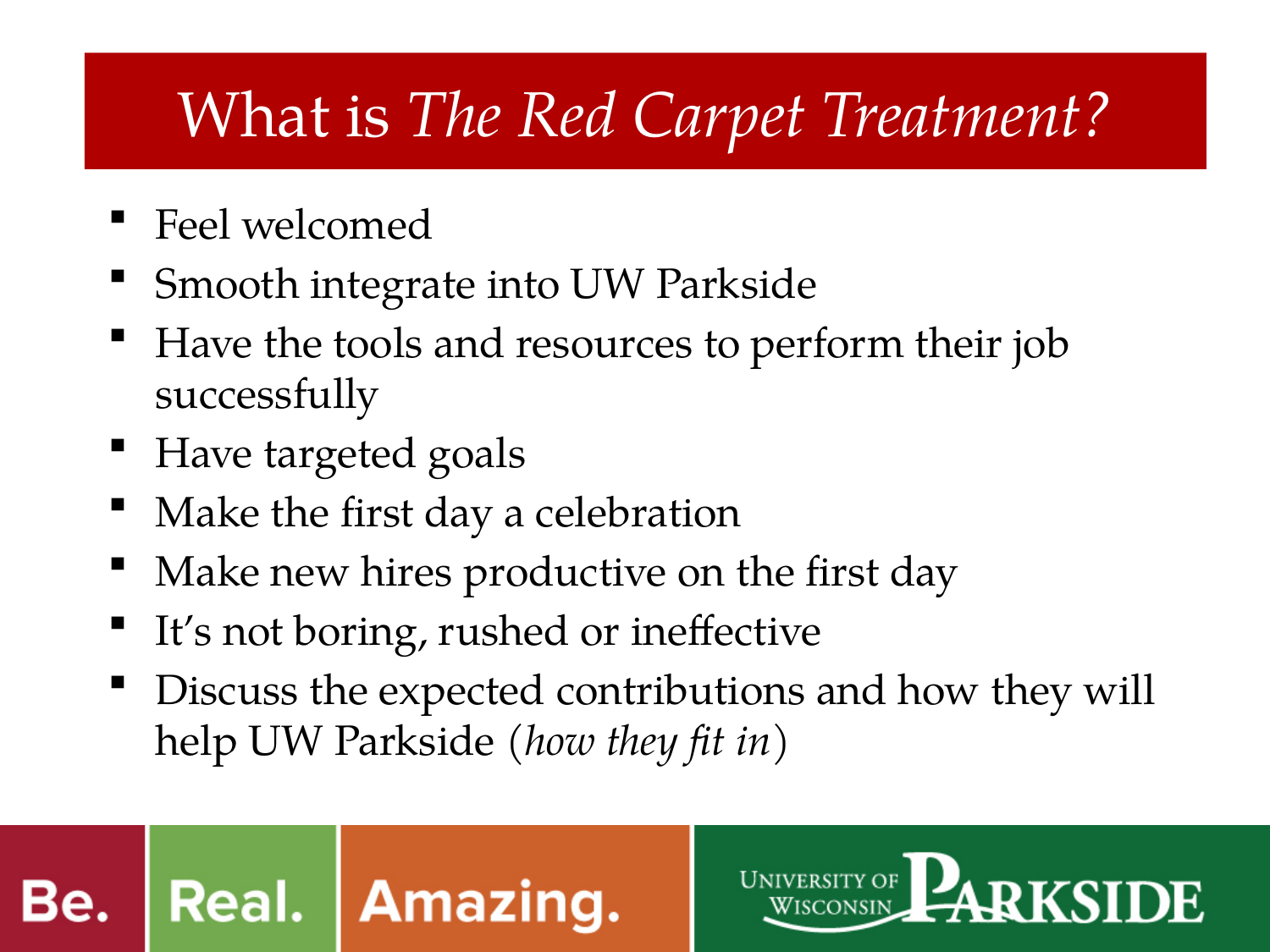

# What is The Red Carpet Treatment?
Feel welcomed
Smooth integrate into UW Parkside
Have the tools and resources to perform their job successfully
Have targeted goals
Make the first day a celebration
Make new hires productive on the first day
It’s not boring, rushed or ineffective
Discuss the expected contributions and how they will help UW Parkside (how they fit in)